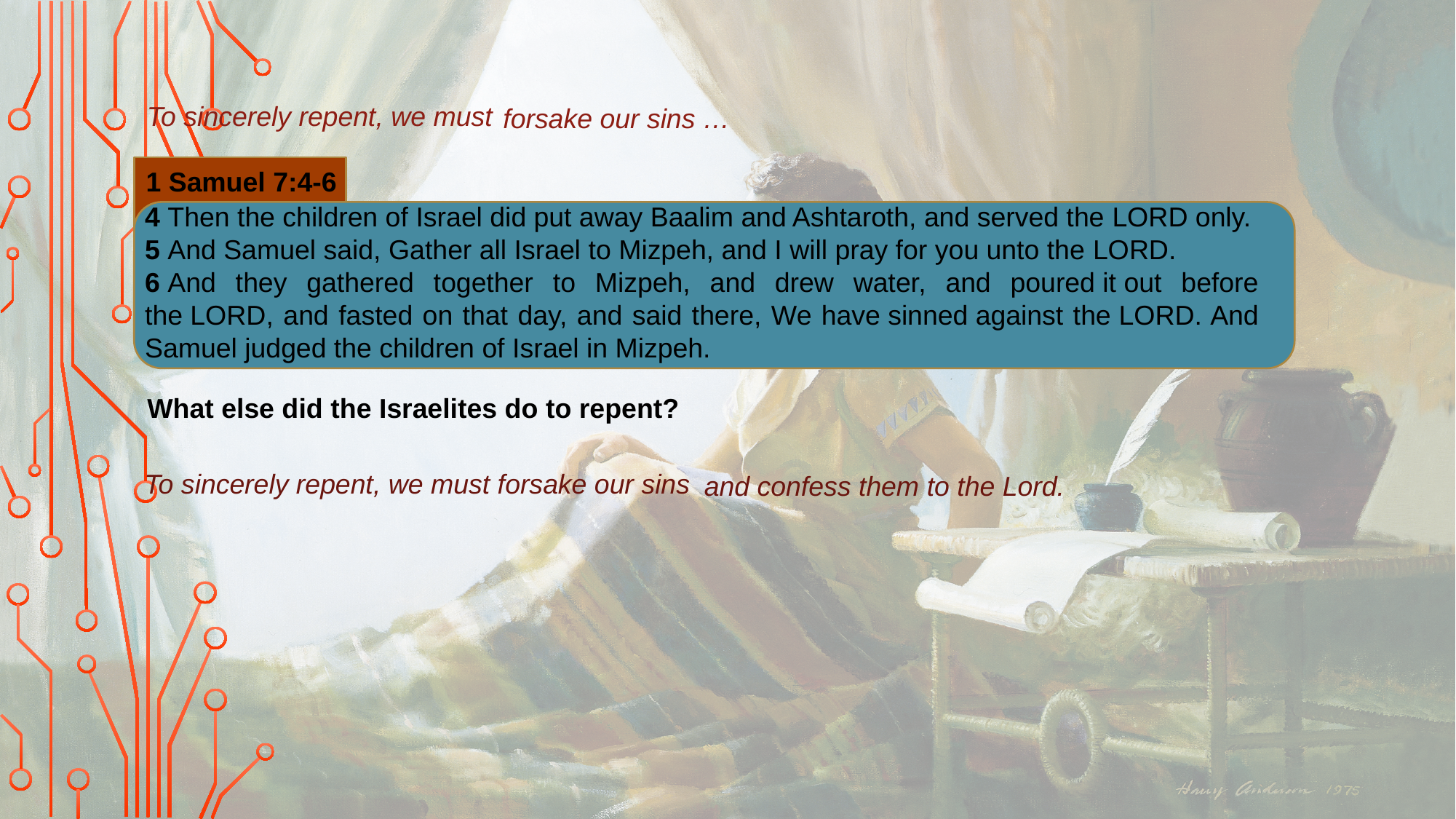

To sincerely repent, we must
forsake our sins …

1 Samuel 7:4-6
4 Then the children of Israel did put away Baalim and Ashtaroth, and served the Lord only.
5 And Samuel said, Gather all Israel to Mizpeh, and I will pray for you unto the Lord.
6 And they gathered together to Mizpeh, and drew water, and poured it out before the Lord, and fasted on that day, and said there, We have sinned against the Lord. And Samuel judged the children of Israel in Mizpeh.

What else did the Israelites do to repent?
To sincerely repent, we must forsake our sins
and confess them to the Lord.